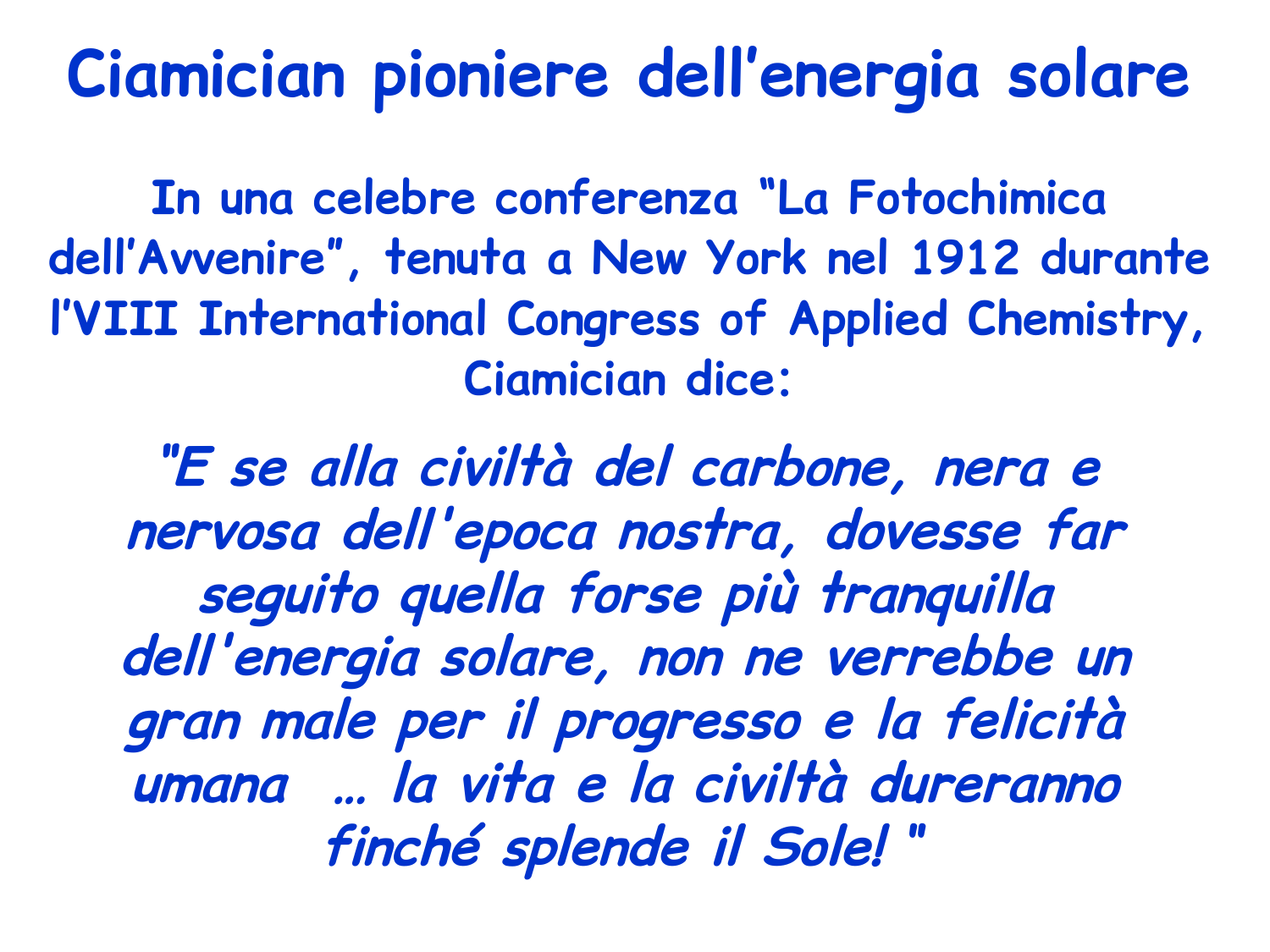

Ciamician pioniere dell’energia solare
In una celebre conferenza “La Fotochimica dell’Avvenire”, tenuta a New York nel 1912 durante l’VIII International Congress of Applied Chemistry, Ciamician dice:
“E se alla civiltà del carbone, nera e nervosa dell'epoca nostra, dovesse far seguito quella forse più tranquilla dell'energia solare, non ne verrebbe un gran male per il progresso e la felicità umana  … la vita e la civiltà dureranno finché splende il Sole! ”